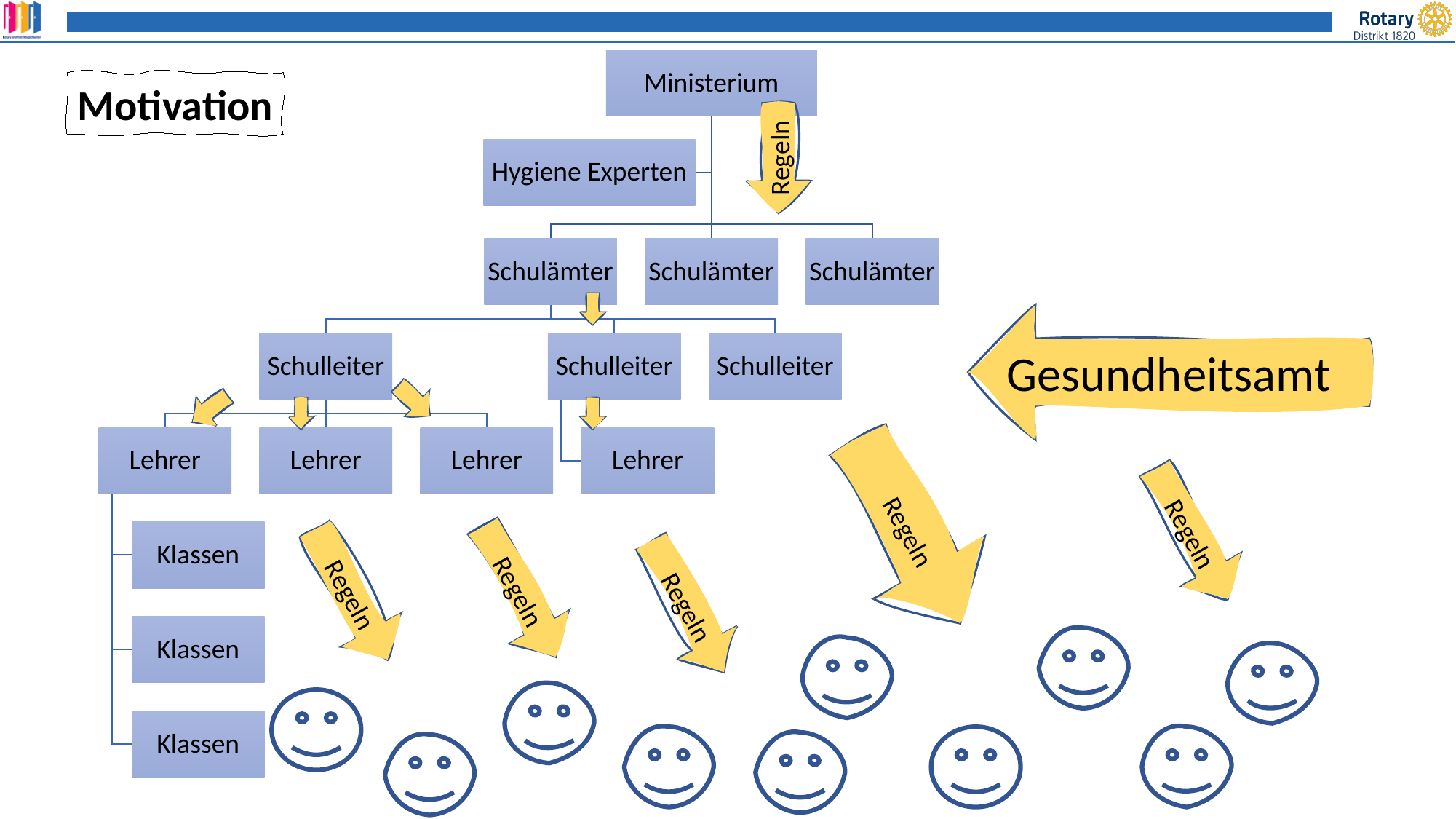

Ministerium
Schulämter
Schulleiter
Lehrer
Klassen
Klassen
Klassen
Lehrer
Lehrer
Schulleiter
Lehrer
Schulleiter
Schulämter
Schulämter
Hygiene Experten
Motivation
Regeln

Gesundheitsamt

Regeln
Regeln
Regeln
Regeln
Regeln